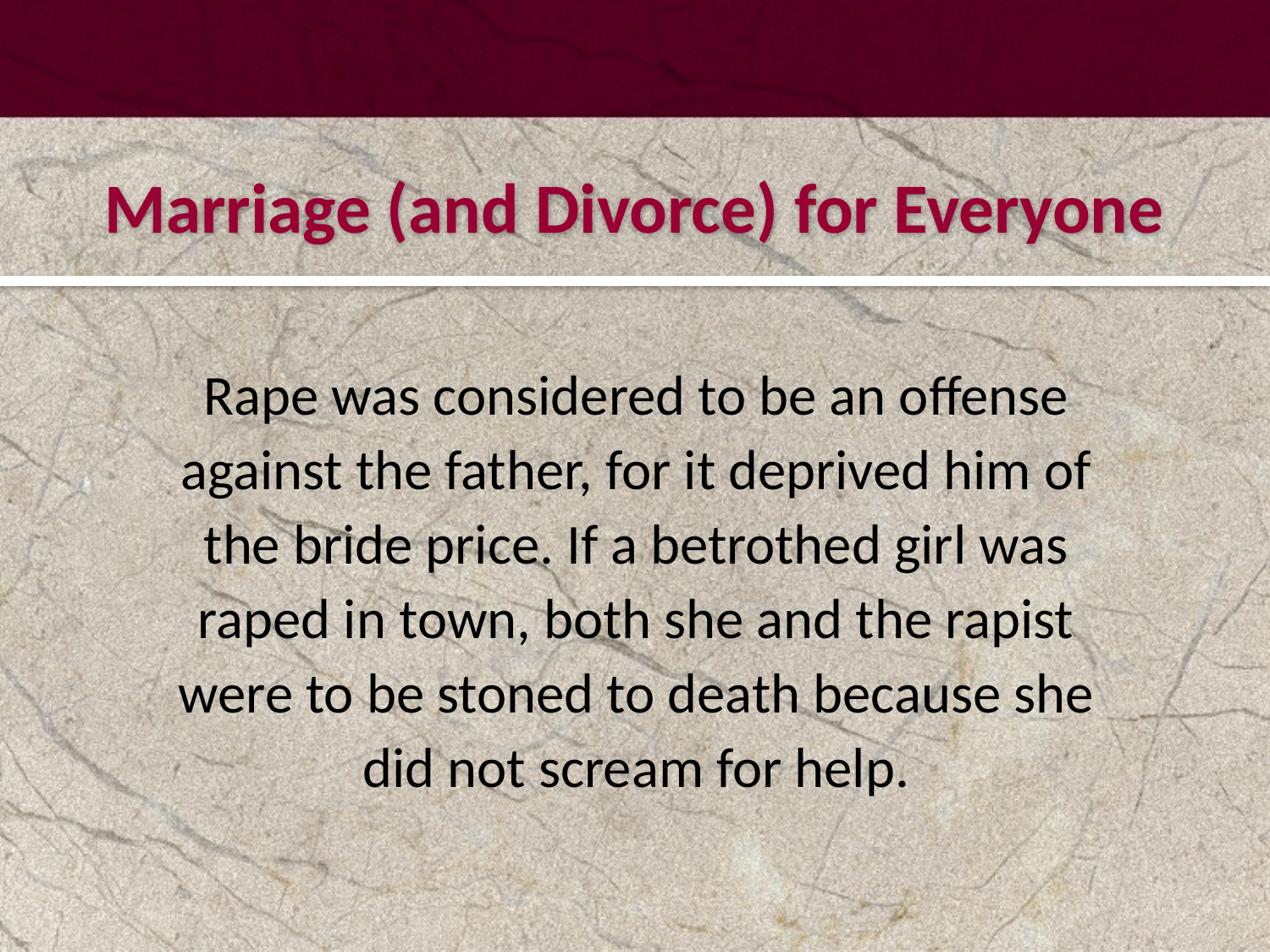

#
Marriage (and Divorce) for Everyone

Rape was considered to be an offense against the father, for it deprived him of the bride price. If a betrothed girl was raped in town, both she and the rapist were to be stoned to death because she did not scream for help.